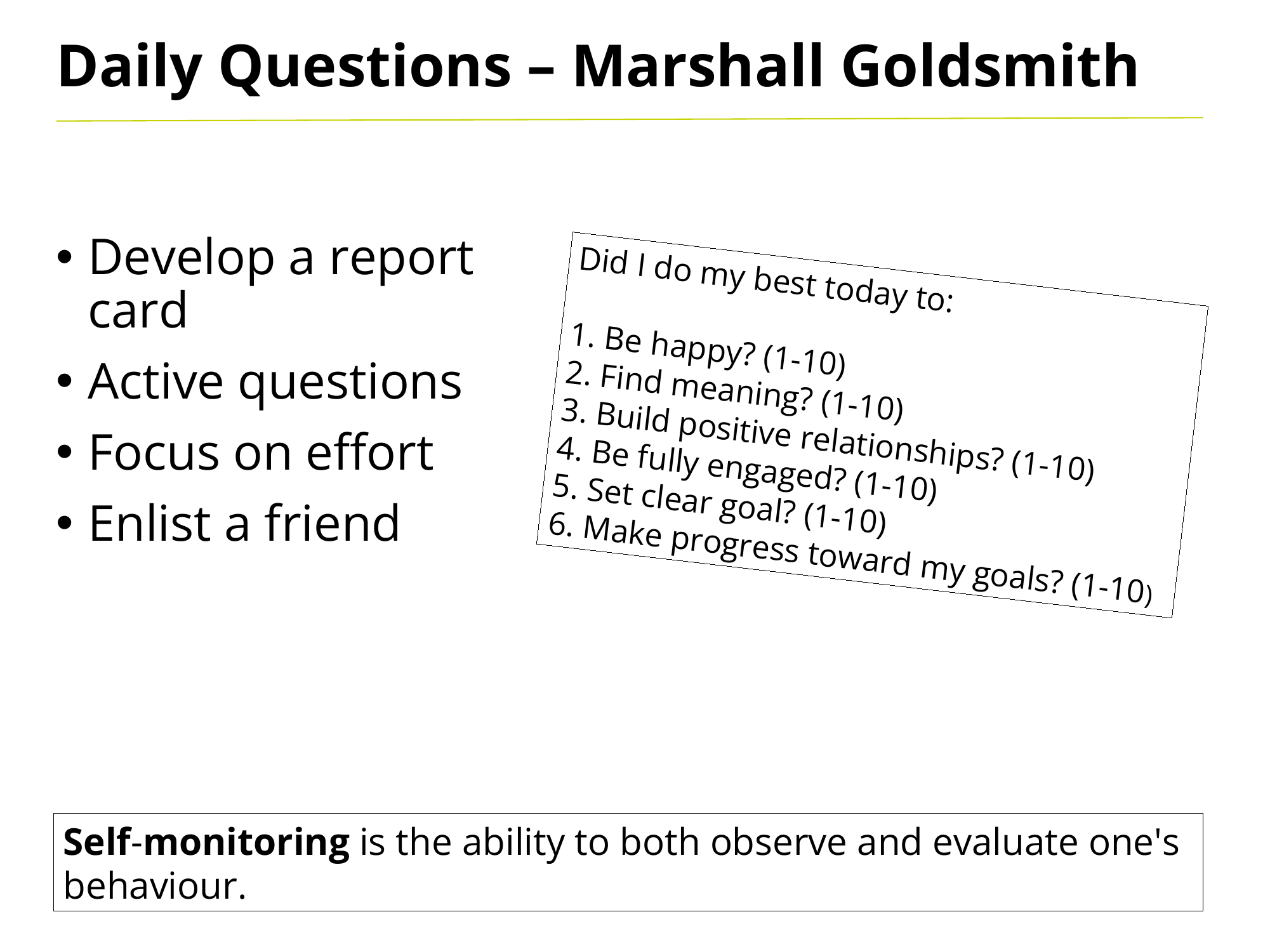

Daily Questions – Marshall Goldsmith

Develop a report card
Active questions
Focus on effort
Enlist a friend
Did I do my best today to:

1. Be happy? (1-10)
2. Find meaning? (1-10)
3. Build positive relationships? (1-10)
4. Be fully engaged? (1-10)
5. Set clear goal? (1-10)
6. Make progress toward my goals? (1-10)
Self-monitoring is the ability to both observe and evaluate one's behaviour.